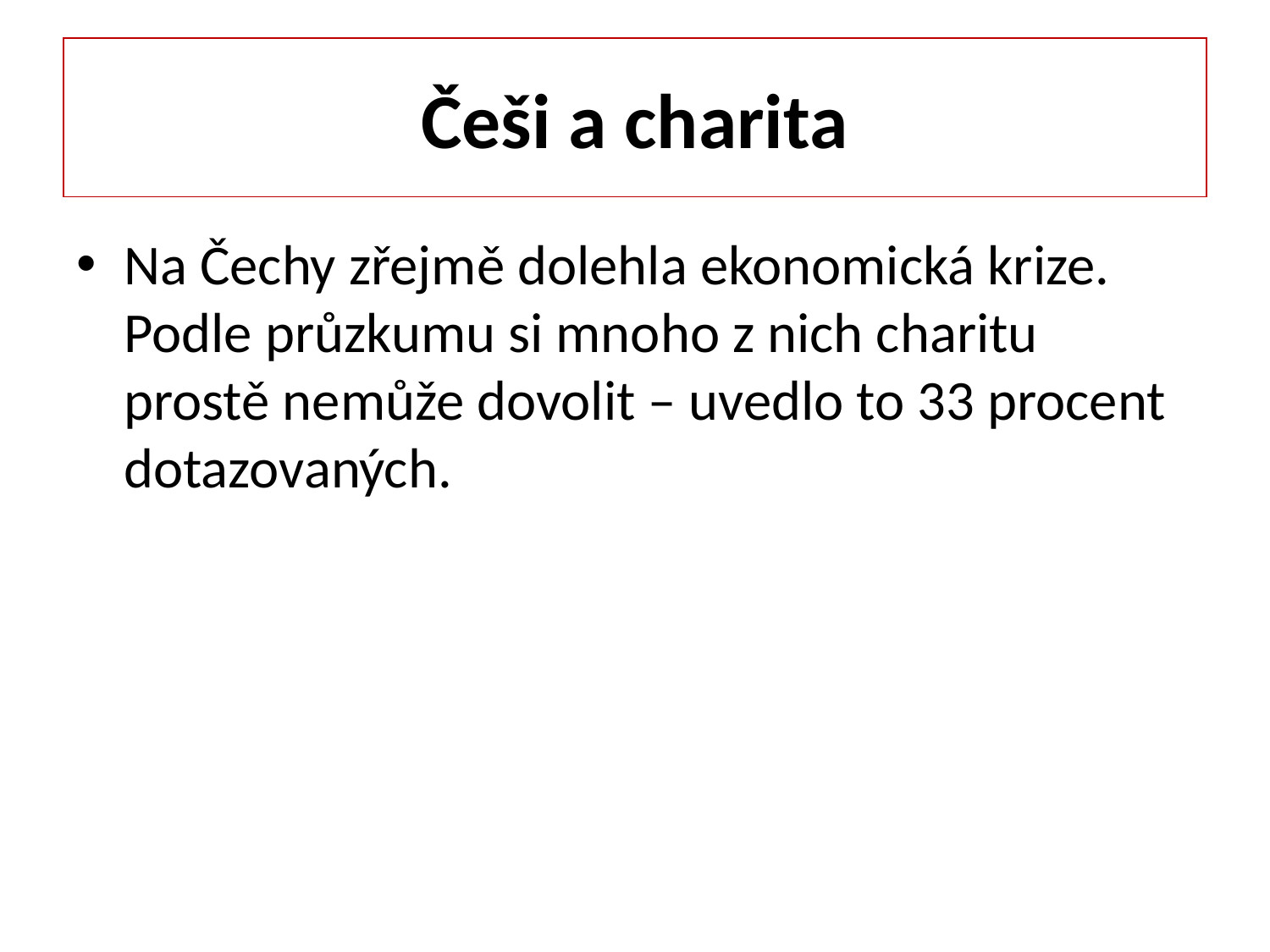

# Češi a charita
Na Čechy zřejmě dolehla ekonomická krize. Podle průzkumu si mnoho z nich charitu prostě nemůže dovolit – uvedlo to 33 procent dotazovaných.